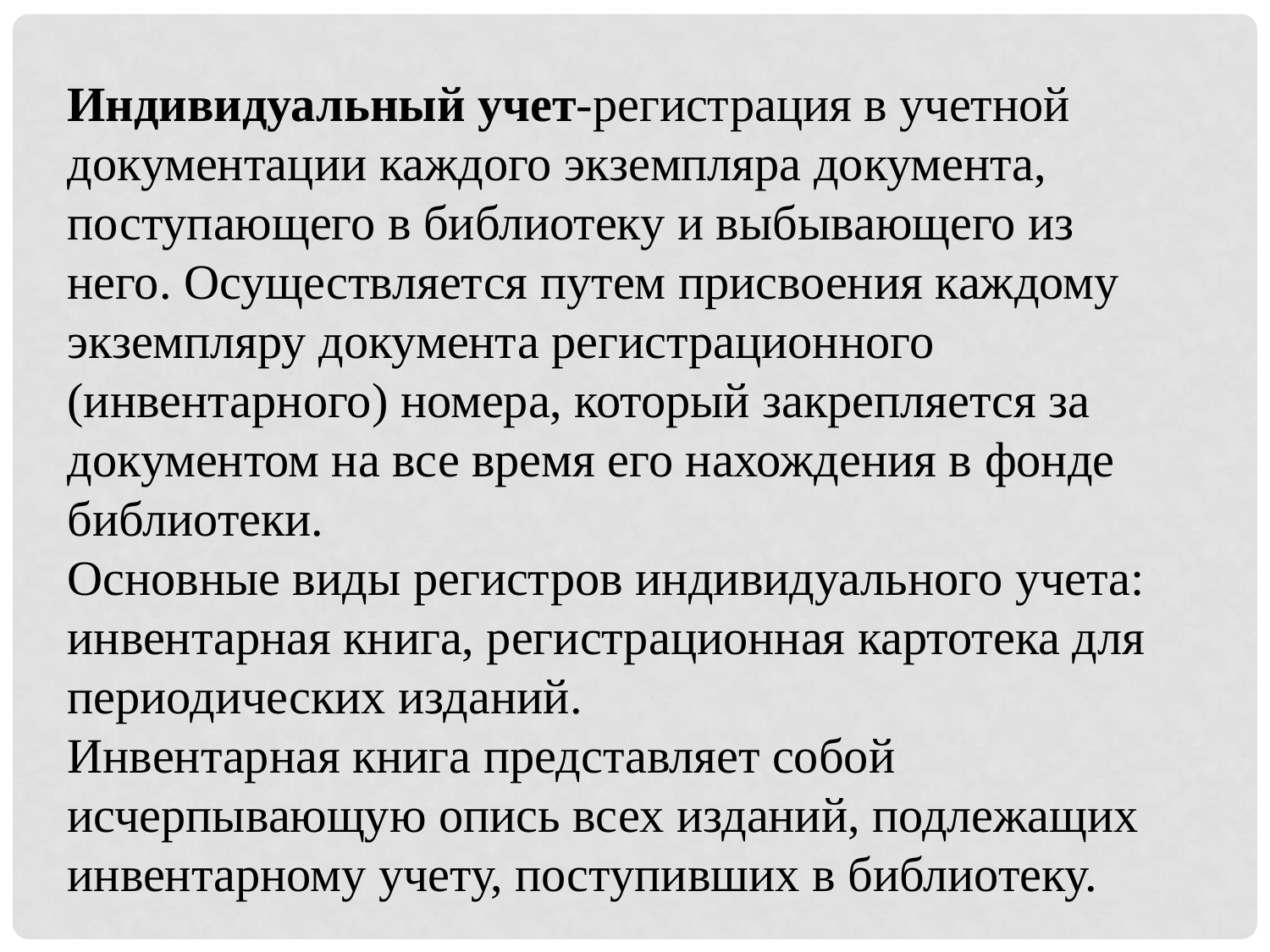

Индивидуальный учет-регистрация в учетной документации каждого экземпляра документа, поступающего в библиотеку и выбывающего из него. Осуществляется путем присвоения каждому экземпляру документа регистрационного (инвентарного) номера, который закрепляется за документом на все время его нахождения в фонде библиотеки.
Основные виды регистров индивидуального учета: инвентарная книга, регистрационная картотека для периодических изданий.
Инвентарная книга представляет собой исчерпывающую опись всех изданий, подлежащих инвентарному учету, поступивших в библиотеку.